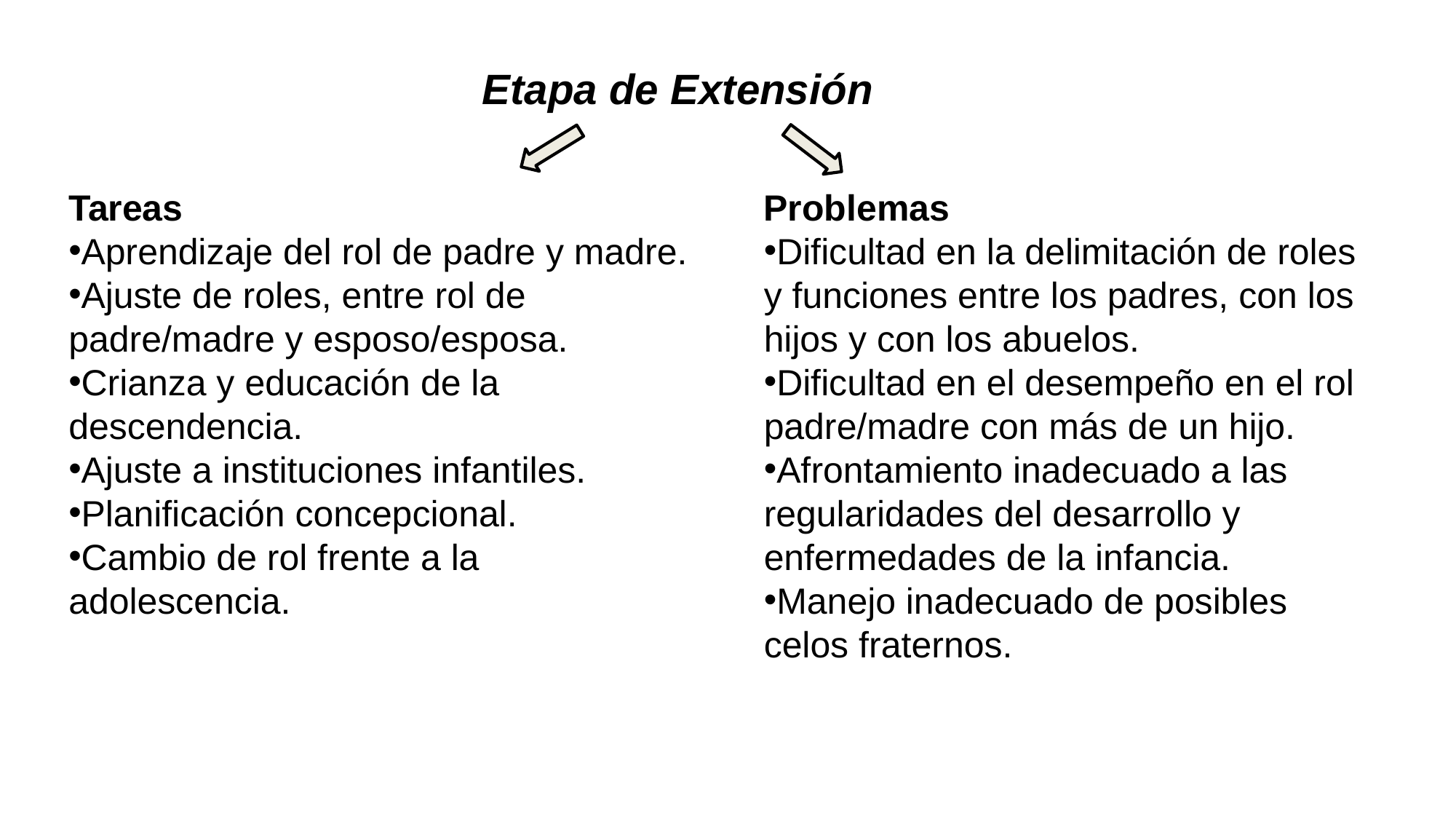

Etapa de Extensión

Tareas
Aprendizaje del rol de padre y madre.
Ajuste de roles, entre rol de padre/madre y esposo/esposa.
Crianza y educación de la descendencia.
Ajuste a instituciones infantiles.
Planificación concepcional.
Cambio de rol frente a la adolescencia.
Problemas
Dificultad en la delimitación de roles y funciones entre los padres, con los hijos y con los abuelos.
Dificultad en el desempeño en el rol padre/madre con más de un hijo.
Afrontamiento inadecuado a las regularidades del desarrollo y enfermedades de la infancia.
Manejo inadecuado de posibles celos fraternos.